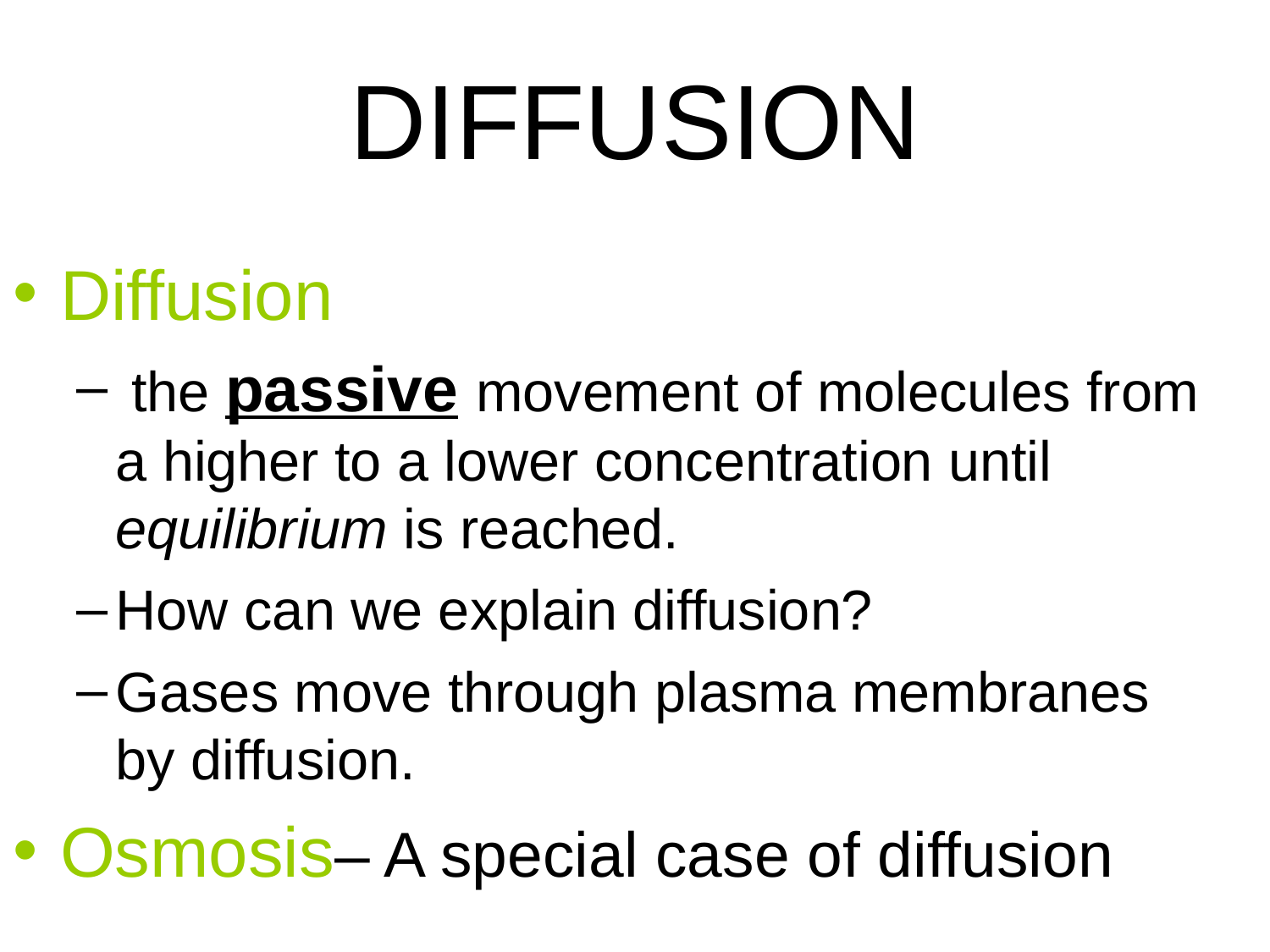

DIFFUSION
Diffusion
 the passive movement of molecules from a higher to a lower concentration until equilibrium is reached.
How can we explain diffusion?
Gases move through plasma membranes by diffusion.
Osmosis– A special case of diffusion